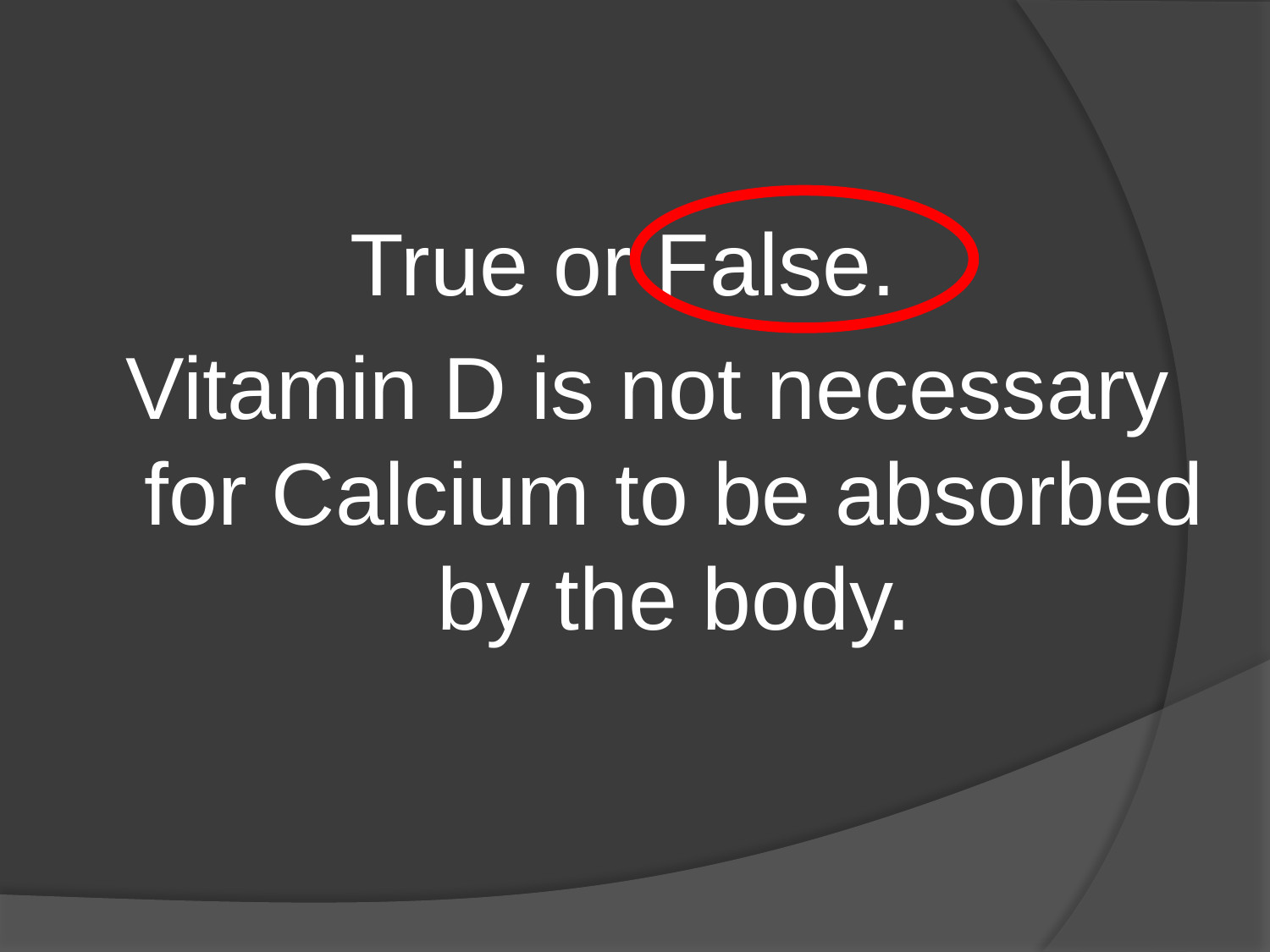

#

True or False.
Vitamin D is not necessary for Calcium to be absorbed by the body.